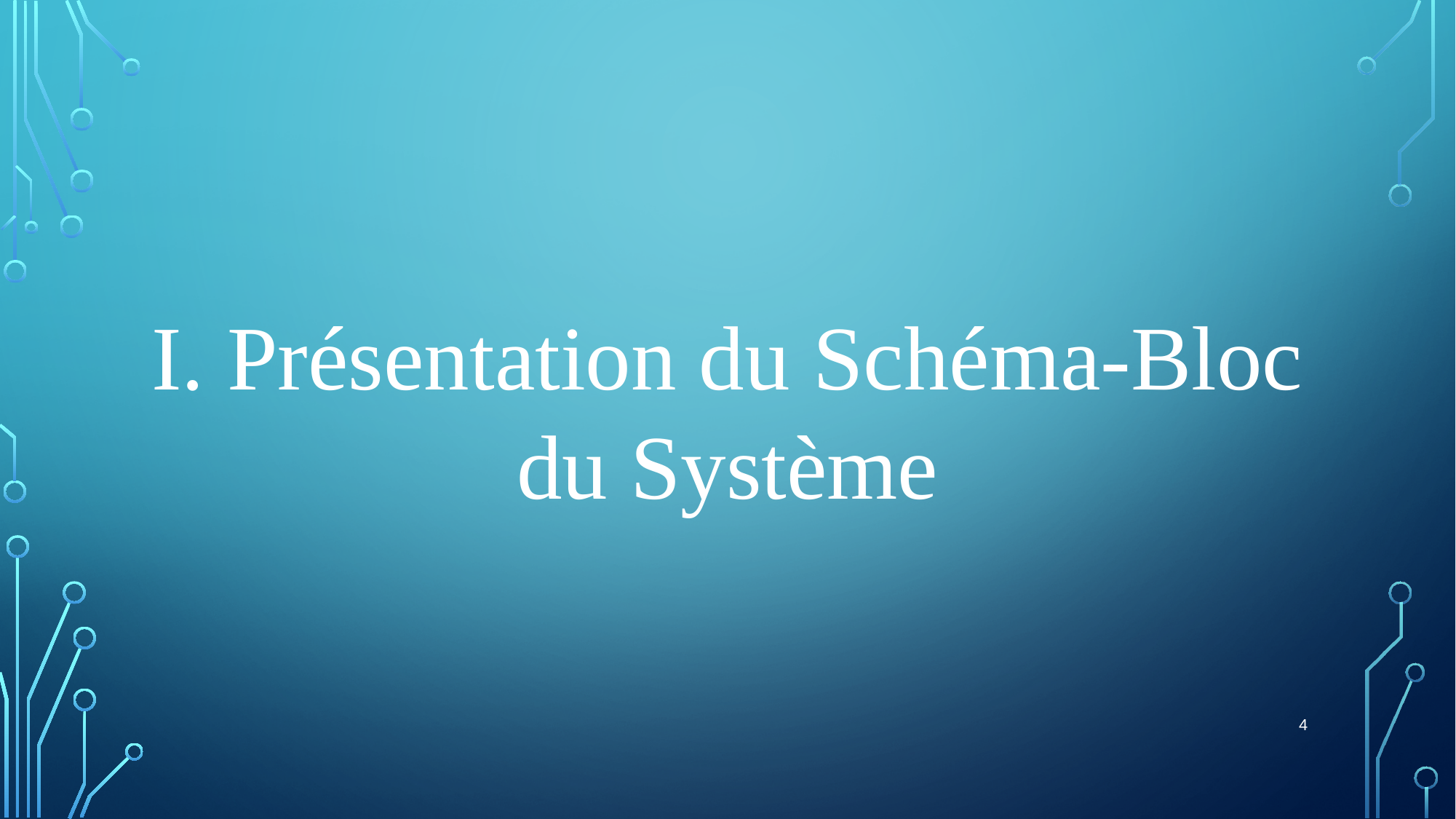

I. Présentation du Schéma-Bloc du Système
4